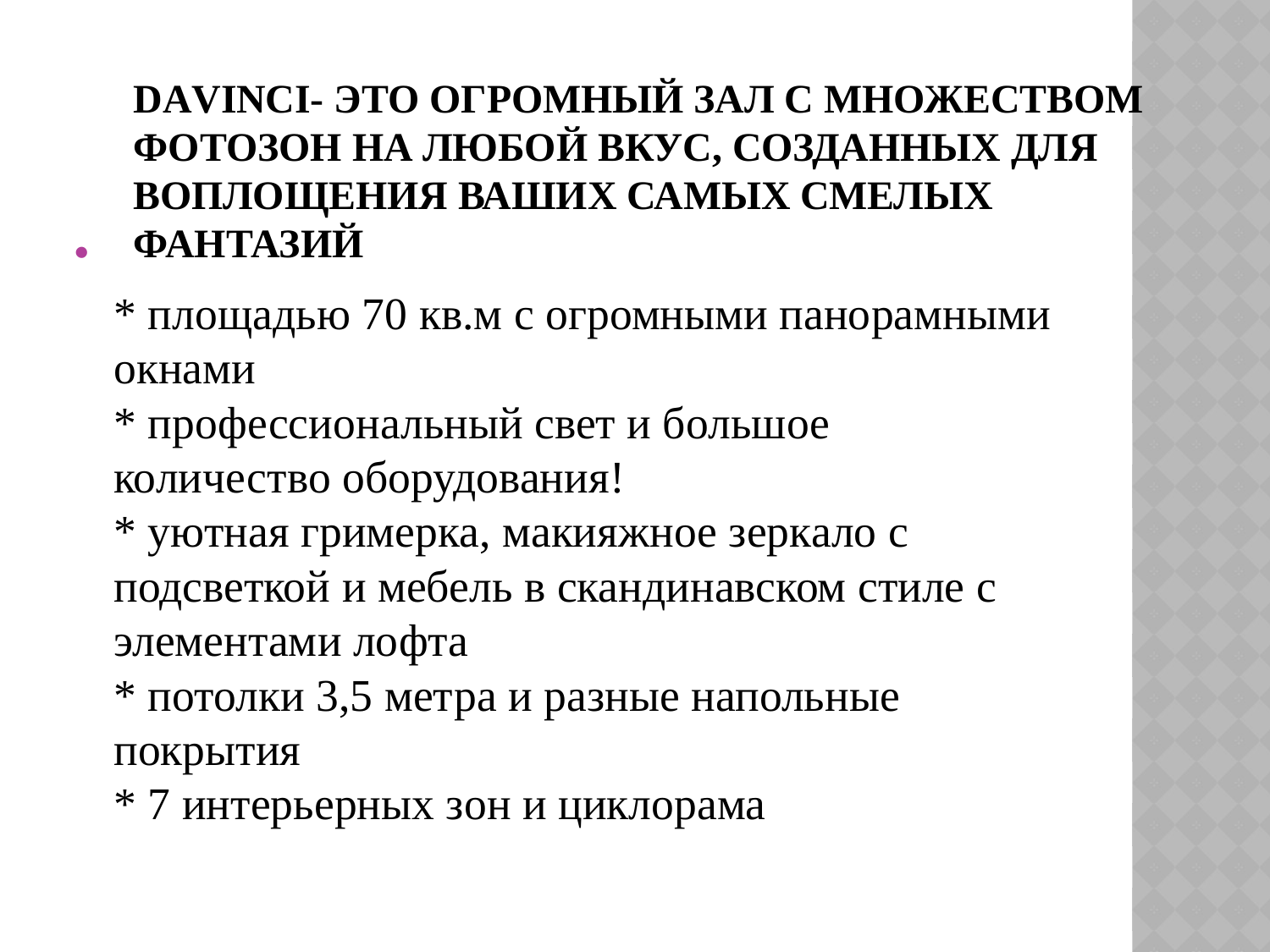

# DaVinci- это огромный зал с множеством фотозон на любой вкус, созданных для воплощения ваших самых смелых фантазий
 
* площадью 70 кв.м с огромными панорамными окнами
* профессиональный свет и большое количество оборудования!
* уютная гримерка, макияжное зеркало с подсветкой и мебель в скандинавском стиле с элементами лофта
* потолки 3,5 метра и разные напольные покрытия
* 7 интерьерных зон и циклорама